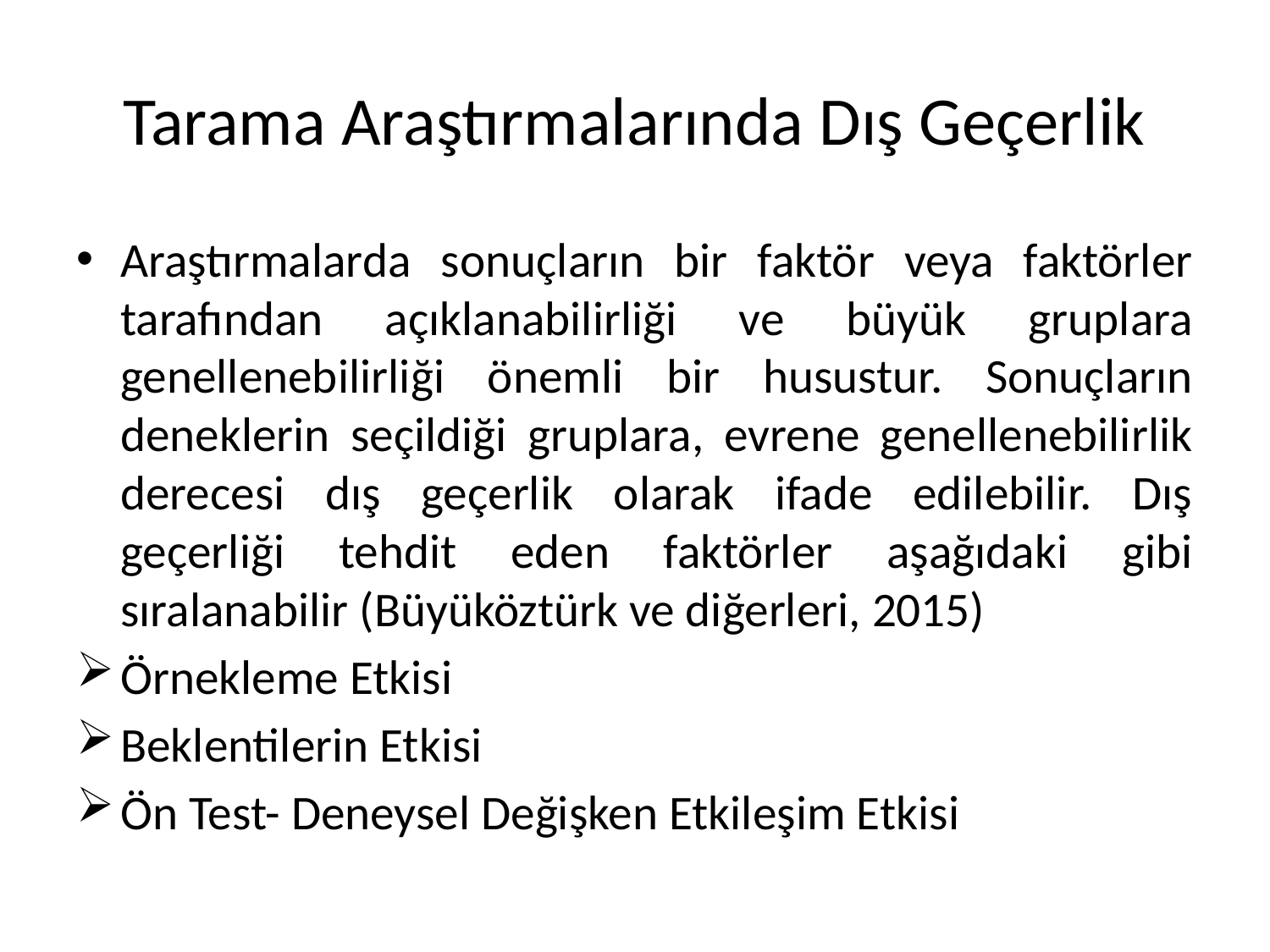

# Tarama Araştırmalarında Dış Geçerlik
Araştırmalarda sonuçların bir faktör veya faktörler tarafından açıklanabilirliği ve büyük gruplara genellenebilirliği önemli bir husustur. Sonuçların deneklerin seçildiği gruplara, evrene genellenebilirlik derecesi dış geçerlik olarak ifade edilebilir. Dış geçerliği tehdit eden faktörler aşağıdaki gibi sıralanabilir (Büyüköztürk ve diğerleri, 2015)
Örnekleme Etkisi
Beklentilerin Etkisi
Ön Test- Deneysel Değişken Etkileşim Etkisi